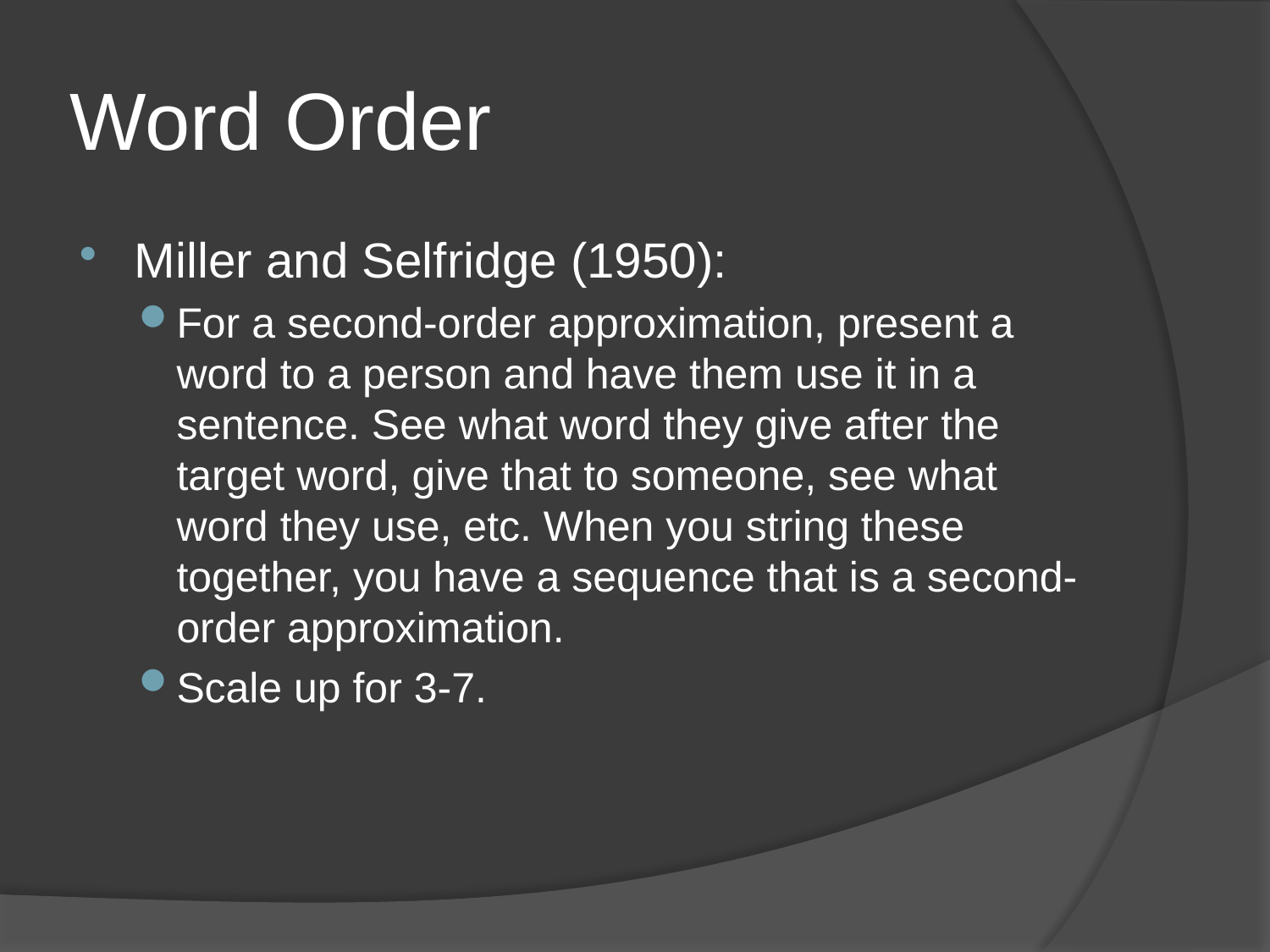

# Word Order
Miller and Selfridge (1950):
For a second-order approximation, present a word to a person and have them use it in a sentence. See what word they give after the target word, give that to someone, see what word they use, etc. When you string these together, you have a sequence that is a second-order approximation.
Scale up for 3-7.